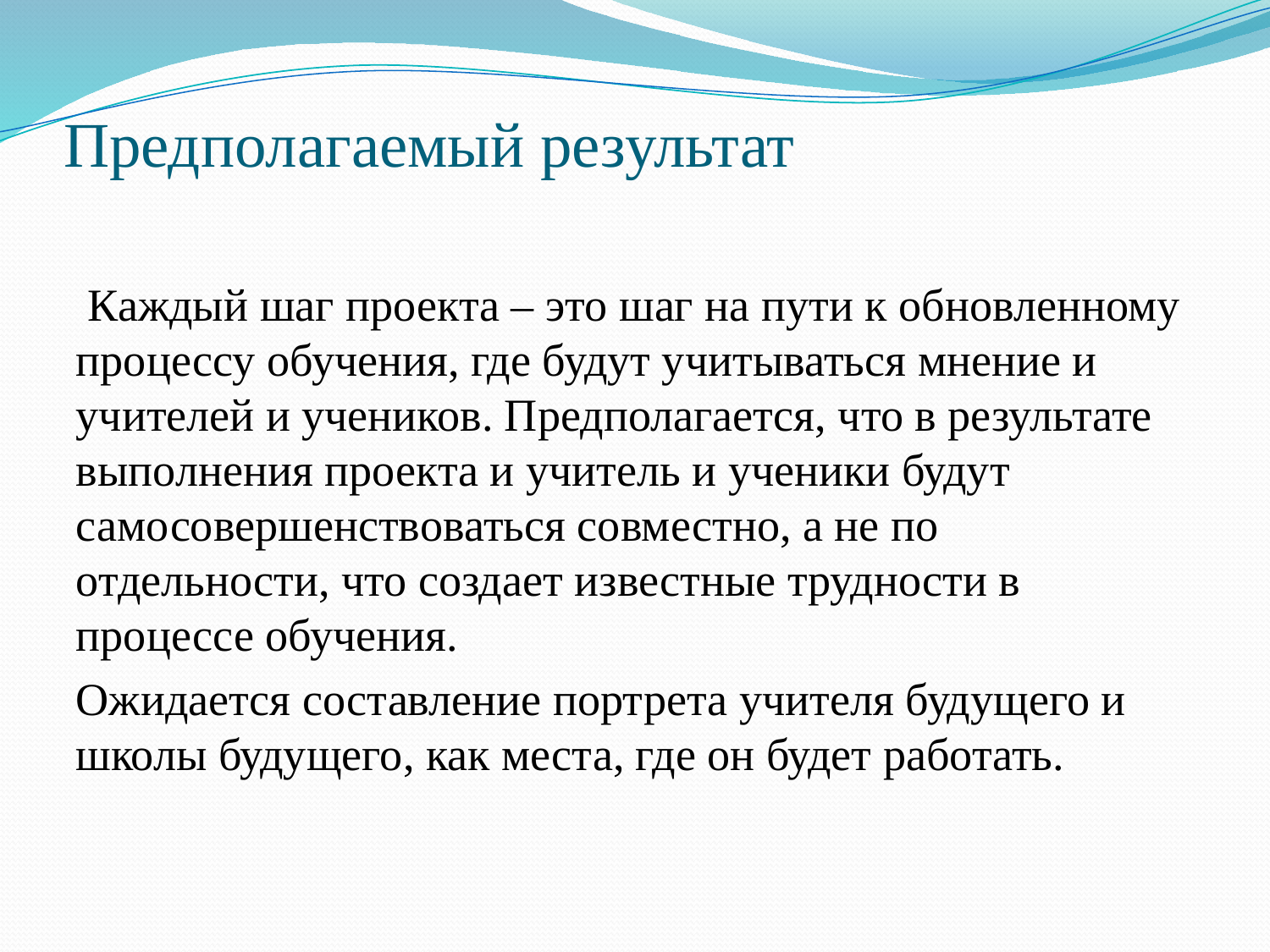

# Предполагаемый результат
 Каждый шаг проекта – это шаг на пути к обновленному процессу обучения, где будут учитываться мнение и учителей и учеников. Предполагается, что в результате выполнения проекта и учитель и ученики будут самосовершенствоваться совместно, а не по отдельности, что создает известные трудности в процессе обучения.
Ожидается составление портрета учителя будущего и школы будущего, как места, где он будет работать.